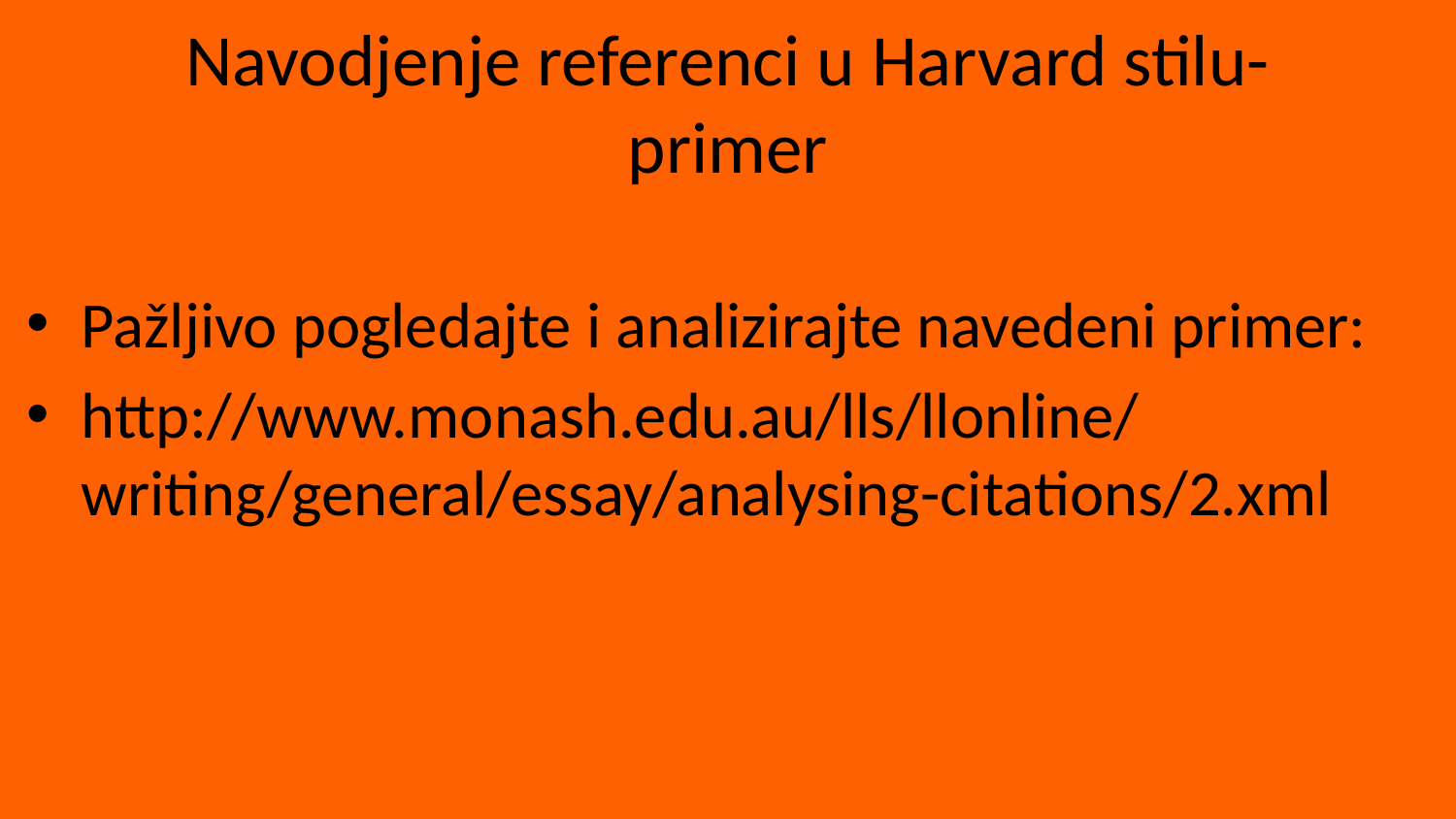

# Navodjenje referenci u Harvard stilu-primer
Pažljivo pogledajte i analizirajte navedeni primer:
http://www.monash.edu.au/lls/llonline/writing/general/essay/analysing-citations/2.xml